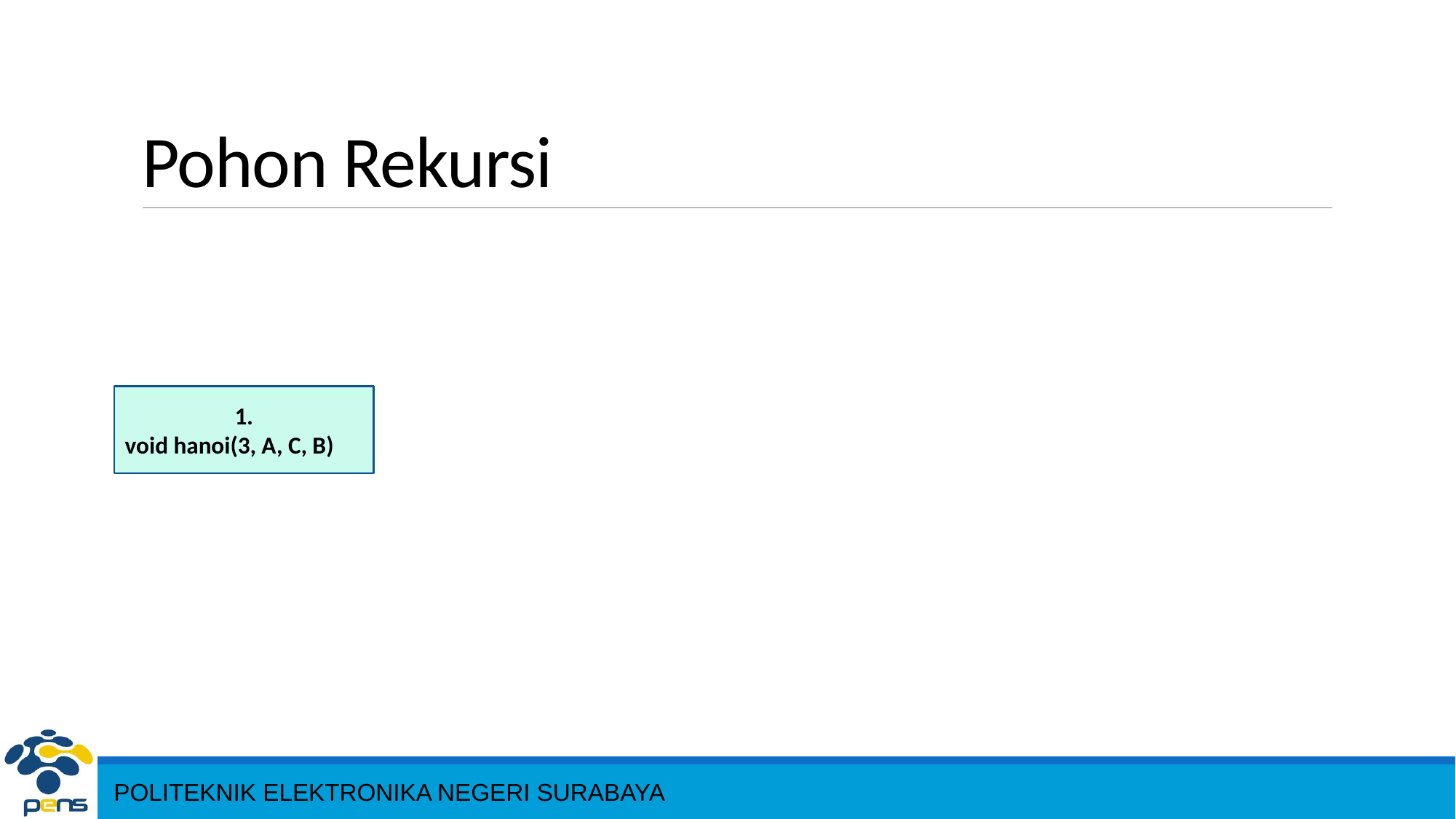

# Pohon Rekursi

1.
void hanoi(3, A, C, B)